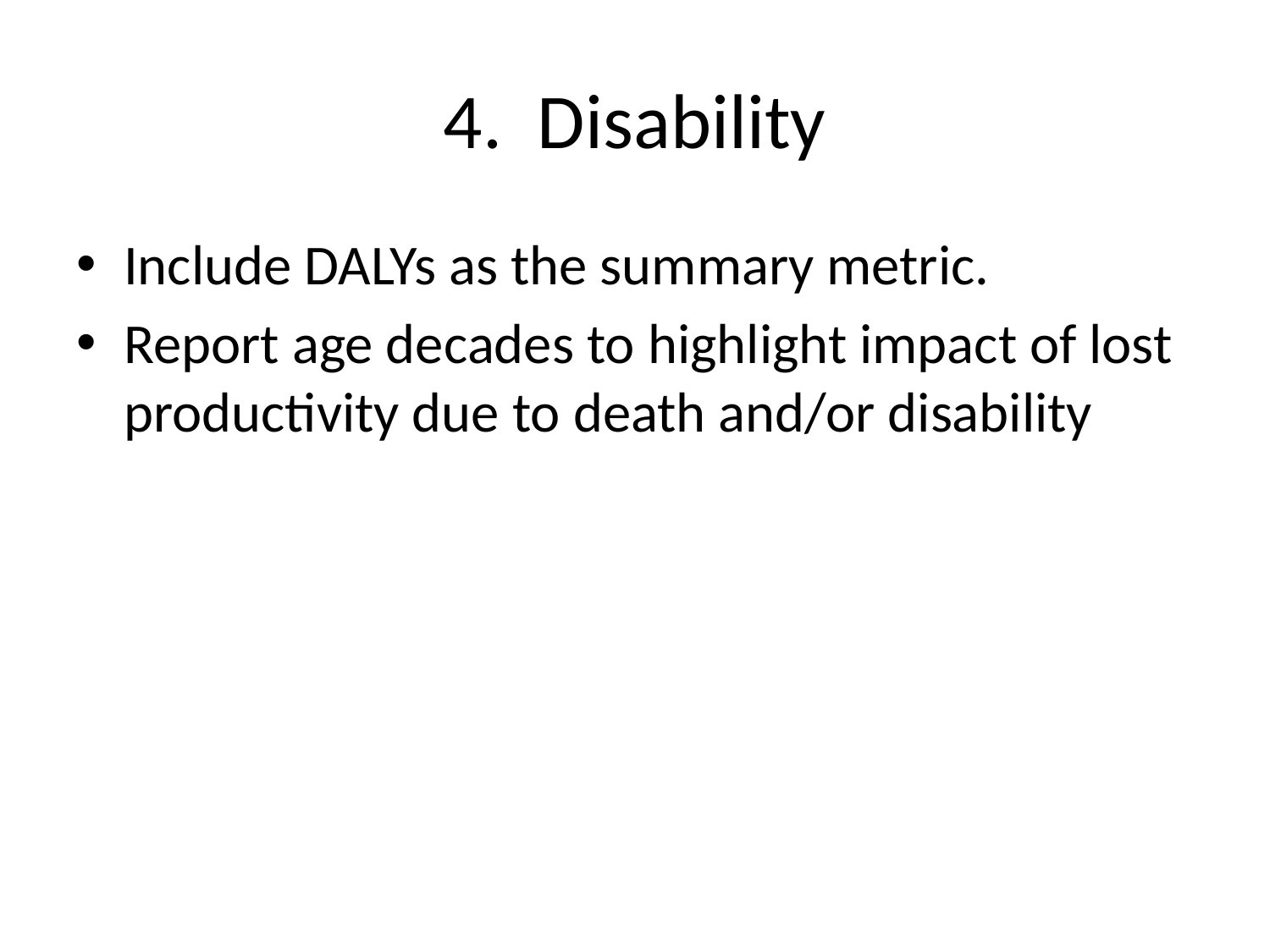

# 4.  Disability
Include DALYs as the summary metric.
Report age decades to highlight impact of lost productivity due to death and/or disability